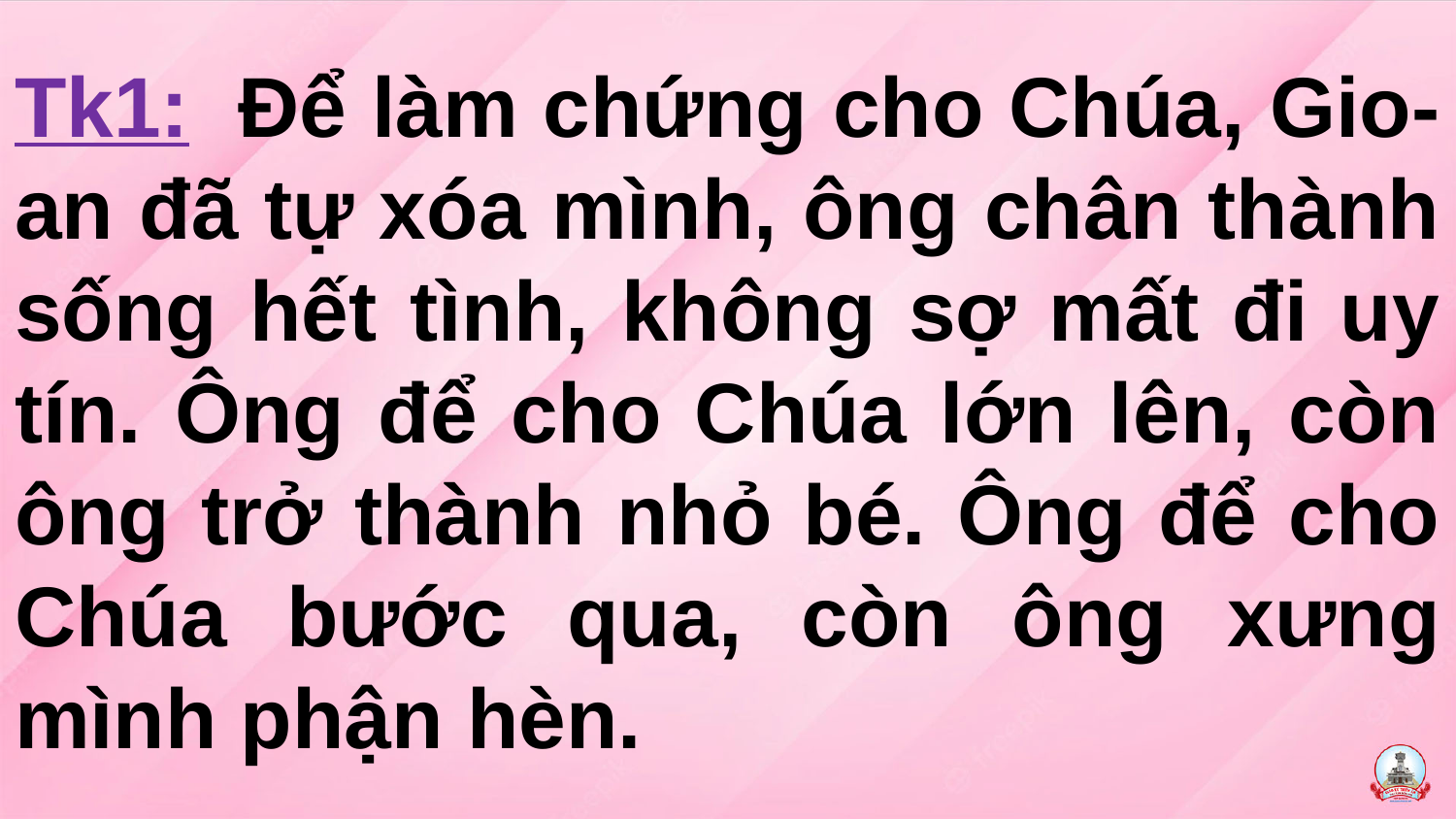

# Tk1:  Để làm chứng cho Chúa, Gio-an đã tự xóa mình, ông chân thành sống hết tình, không sợ mất đi uy tín. Ông để cho Chúa lớn lên, còn ông trở thành nhỏ bé. Ông để cho Chúa bước qua, còn ông xưng mình phận hèn.